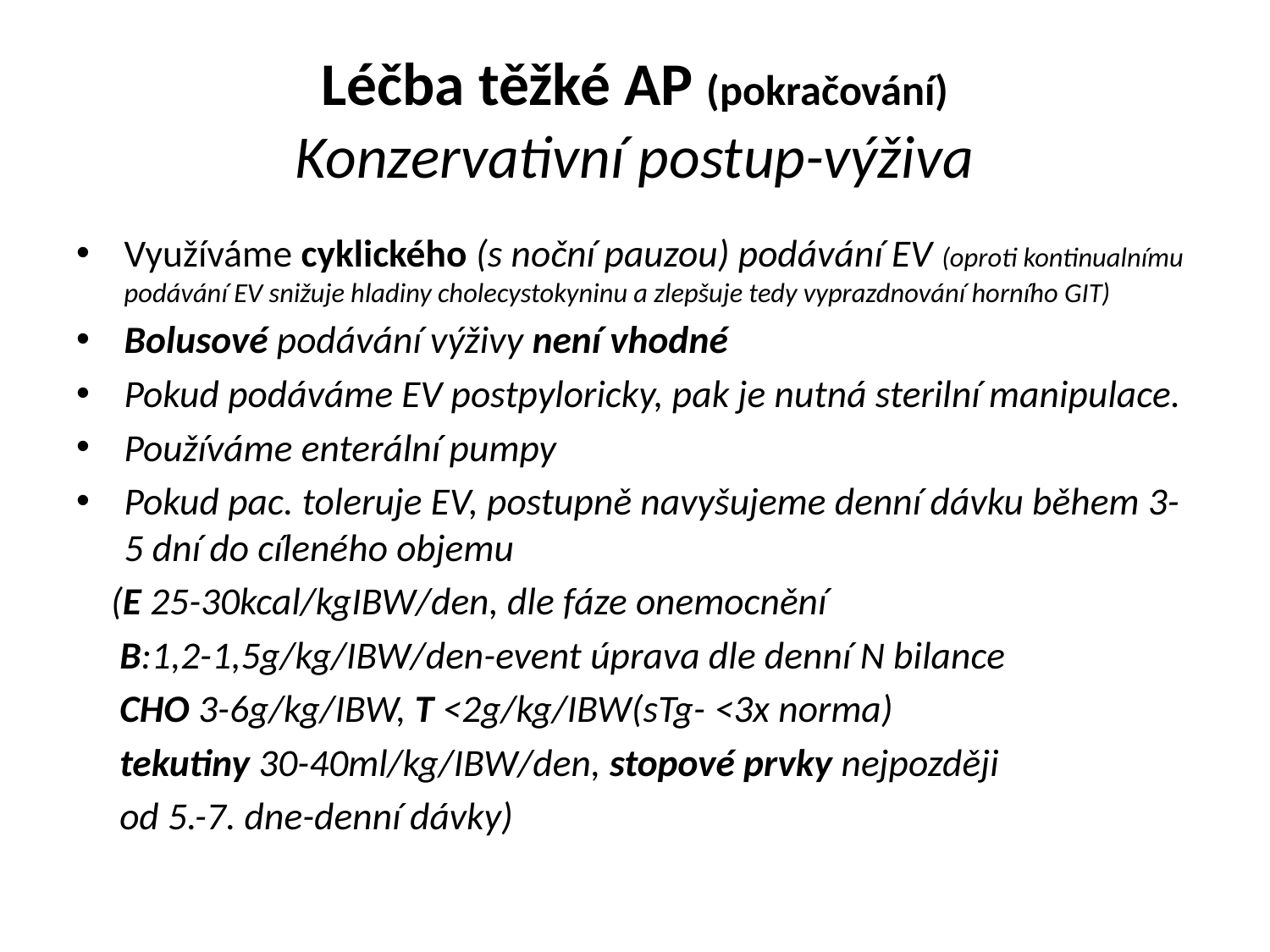

# Léčba těžké AP (pokračování) Konzervativní postup-výživa
Využíváme cyklického (s noční pauzou) podávání EV (oproti kontinualnímu podávání EV snižuje hladiny cholecystokyninu a zlepšuje tedy vyprazdnování horního GIT)
Bolusové podávání výživy není vhodné
Pokud podáváme EV postpyloricky, pak je nutná sterilní manipulace.
Používáme enterální pumpy
Pokud pac. toleruje EV, postupně navyšujeme denní dávku během 3-5 dní do cíleného objemu
    (E 25-30kcal/kgIBW/den, dle fáze onemocnění
     B:1,2-1,5g/kg/IBW/den-event úprava dle denní N bilance
     CHO 3-6g/kg/IBW, T <2g/kg/IBW(sTg- <3x norma)
     tekutiny 30-40ml/kg/IBW/den, stopové prvky nejpozději
     od 5.-7. dne-denní dávky)